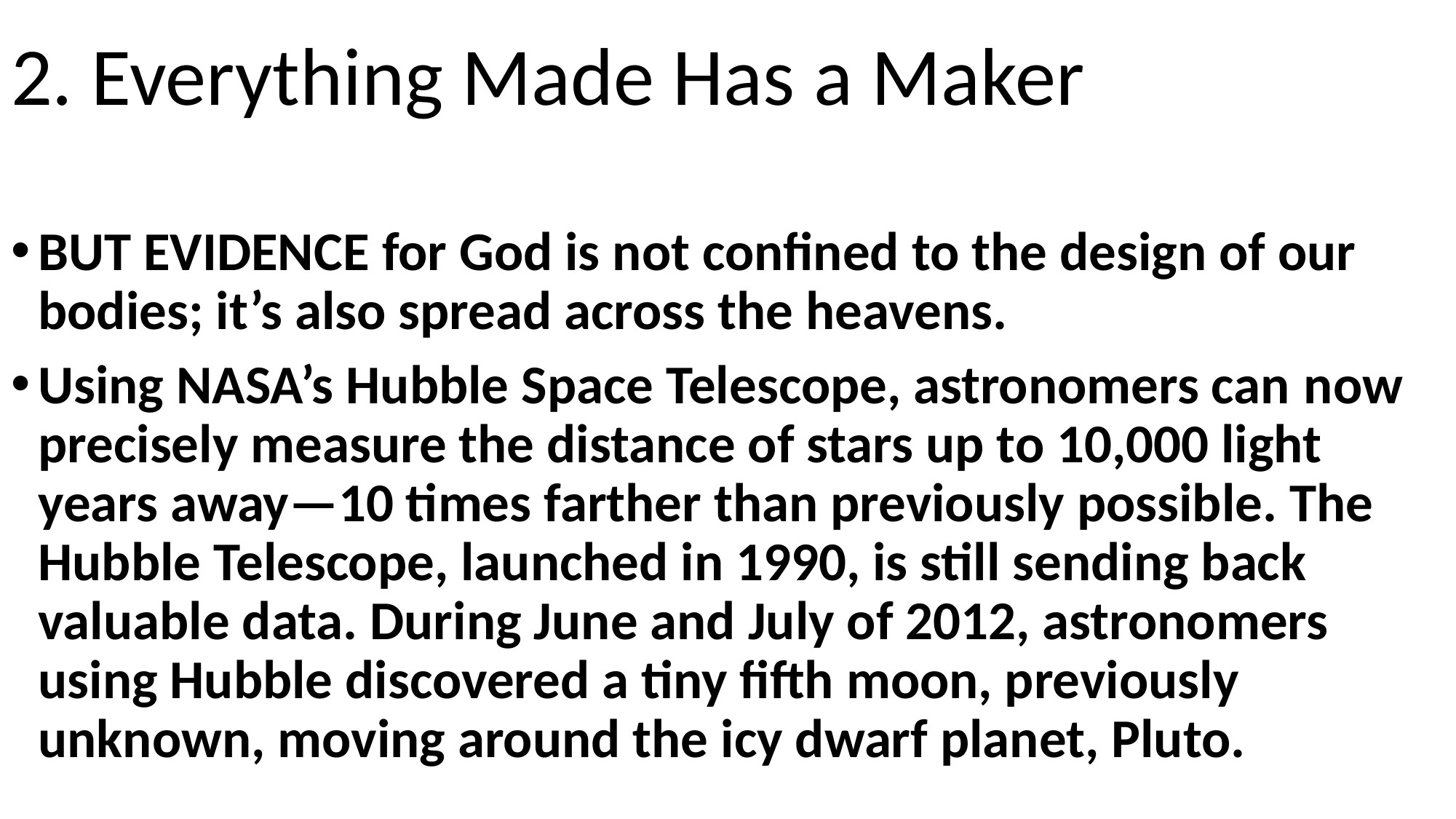

# 2. Everything Made Has a Maker
BUT EVIDENCE for God is not confined to the design of our bodies; it’s also spread across the heavens.
Using NASA’s Hubble Space Telescope, astronomers can now precisely measure the distance of stars up to 10,000 light years away—10 times farther than previously possible. The Hubble Telescope, launched in 1990, is still sending back valuable data. During June and July of 2012, astronomers using Hubble discovered a tiny fifth moon, previously unknown, moving around the icy dwarf planet, Pluto.